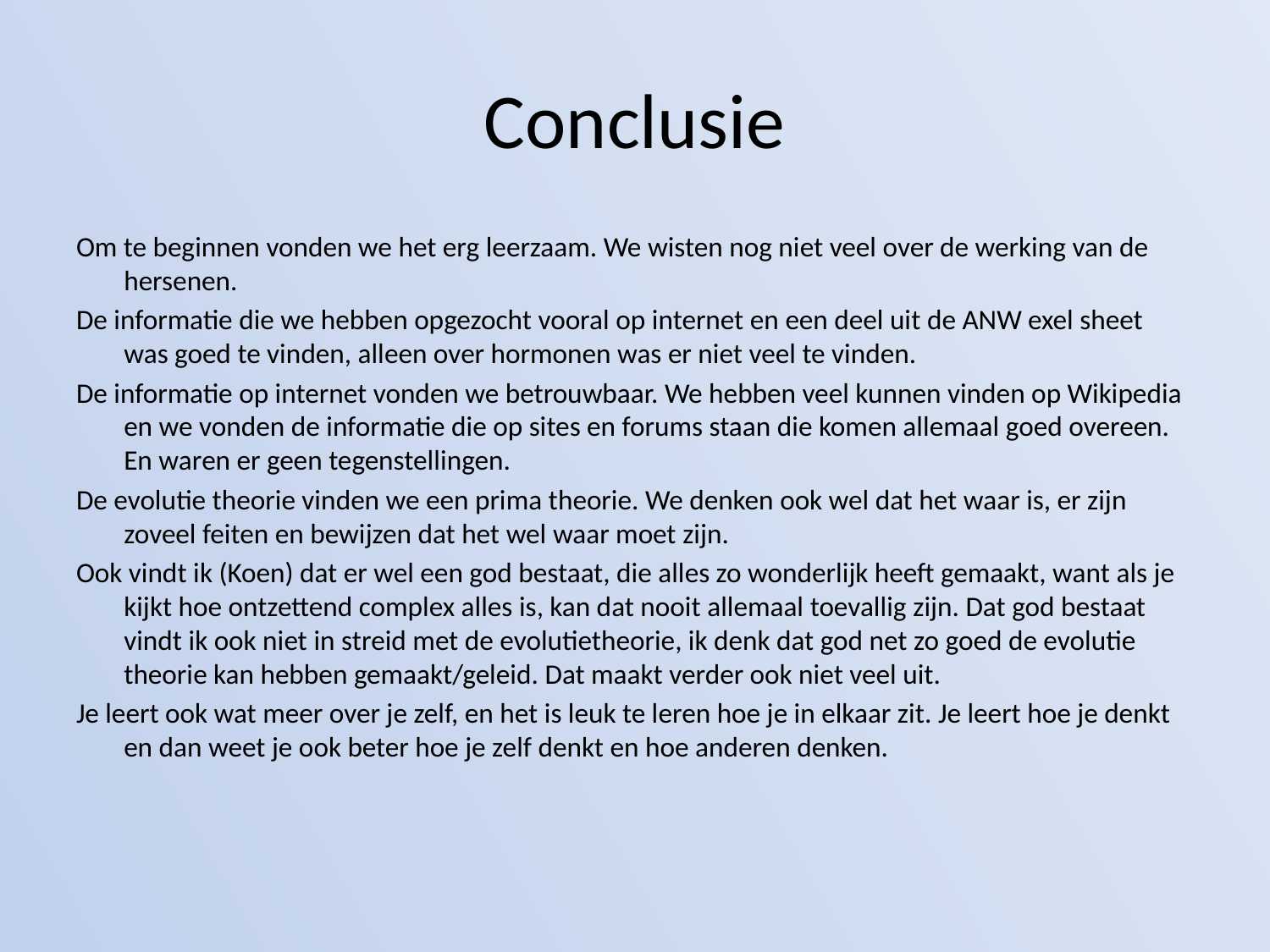

# Conclusie
Om te beginnen vonden we het erg leerzaam. We wisten nog niet veel over de werking van de hersenen.
De informatie die we hebben opgezocht vooral op internet en een deel uit de ANW exel sheet was goed te vinden, alleen over hormonen was er niet veel te vinden.
De informatie op internet vonden we betrouwbaar. We hebben veel kunnen vinden op Wikipedia en we vonden de informatie die op sites en forums staan die komen allemaal goed overeen. En waren er geen tegenstellingen.
De evolutie theorie vinden we een prima theorie. We denken ook wel dat het waar is, er zijn zoveel feiten en bewijzen dat het wel waar moet zijn.
Ook vindt ik (Koen) dat er wel een god bestaat, die alles zo wonderlijk heeft gemaakt, want als je kijkt hoe ontzettend complex alles is, kan dat nooit allemaal toevallig zijn. Dat god bestaat vindt ik ook niet in streid met de evolutietheorie, ik denk dat god net zo goed de evolutie theorie kan hebben gemaakt/geleid. Dat maakt verder ook niet veel uit.
Je leert ook wat meer over je zelf, en het is leuk te leren hoe je in elkaar zit. Je leert hoe je denkt en dan weet je ook beter hoe je zelf denkt en hoe anderen denken.